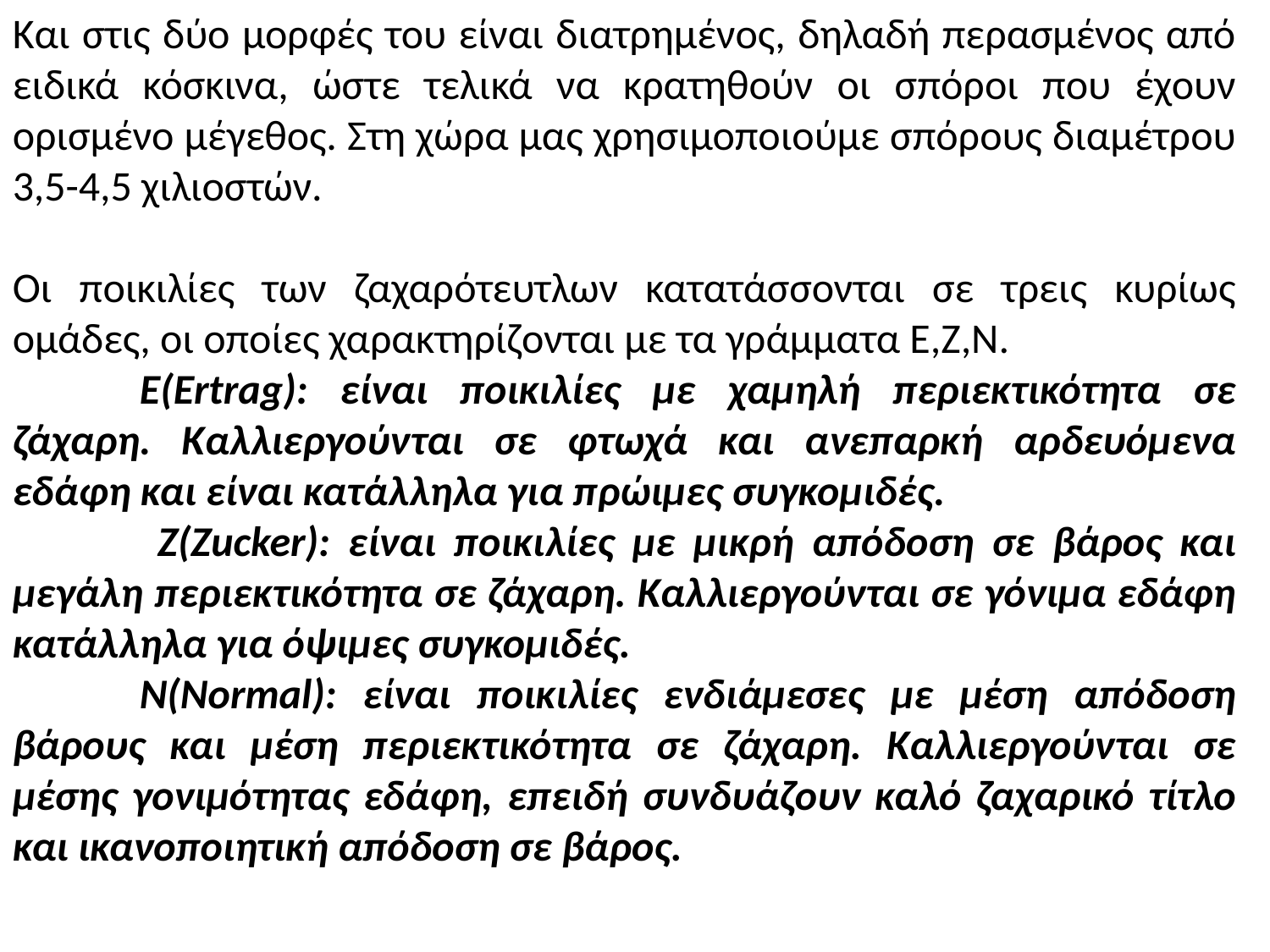

Και στις δύο μορφές του είναι διατρημένος, δηλαδή περασμένος από ειδικά κόσκινα, ώστε τελικά να κρατηθούν οι σπόροι που έχουν ορισμένο μέγεθος. Στη χώρα μας χρησιμοποιούμε σπόρους διαμέτρου 3,5-4,5 χιλιοστών.

Οι ποικιλίες των ζαχαρότευτλων κατατάσσονται σε τρεις κυρίως ομάδες, οι οποίες χαρακτηρίζονται με τα γράμματα Ε,Ζ,Ν.
	Ε(Ertrag): είναι ποικιλίες με χαμηλή περιεκτικότητα σε ζάχαρη. Καλλιεργούνται σε φτωχά και ανεπαρκή αρδευόμενα εδάφη και είναι κατάλληλα για πρώιμες συγκομιδές.
	 Ζ(Zucker): είναι ποικιλίες με μικρή απόδοση σε βάρος και μεγάλη περιεκτικότητα σε ζάχαρη. Καλλιεργούνται σε γόνιμα εδάφη κατάλληλα για όψιμες συγκομιδές.
	Ν(Normal): είναι ποικιλίες ενδιάμεσες με μέση απόδοση βάρους και μέση περιεκτικότητα σε ζάχαρη. Καλλιεργούνται σε μέσης γονιμότητας εδάφη, επειδή συνδυάζουν καλό ζαχαρικό τίτλο και ικανοποιητική απόδοση σε βάρος.